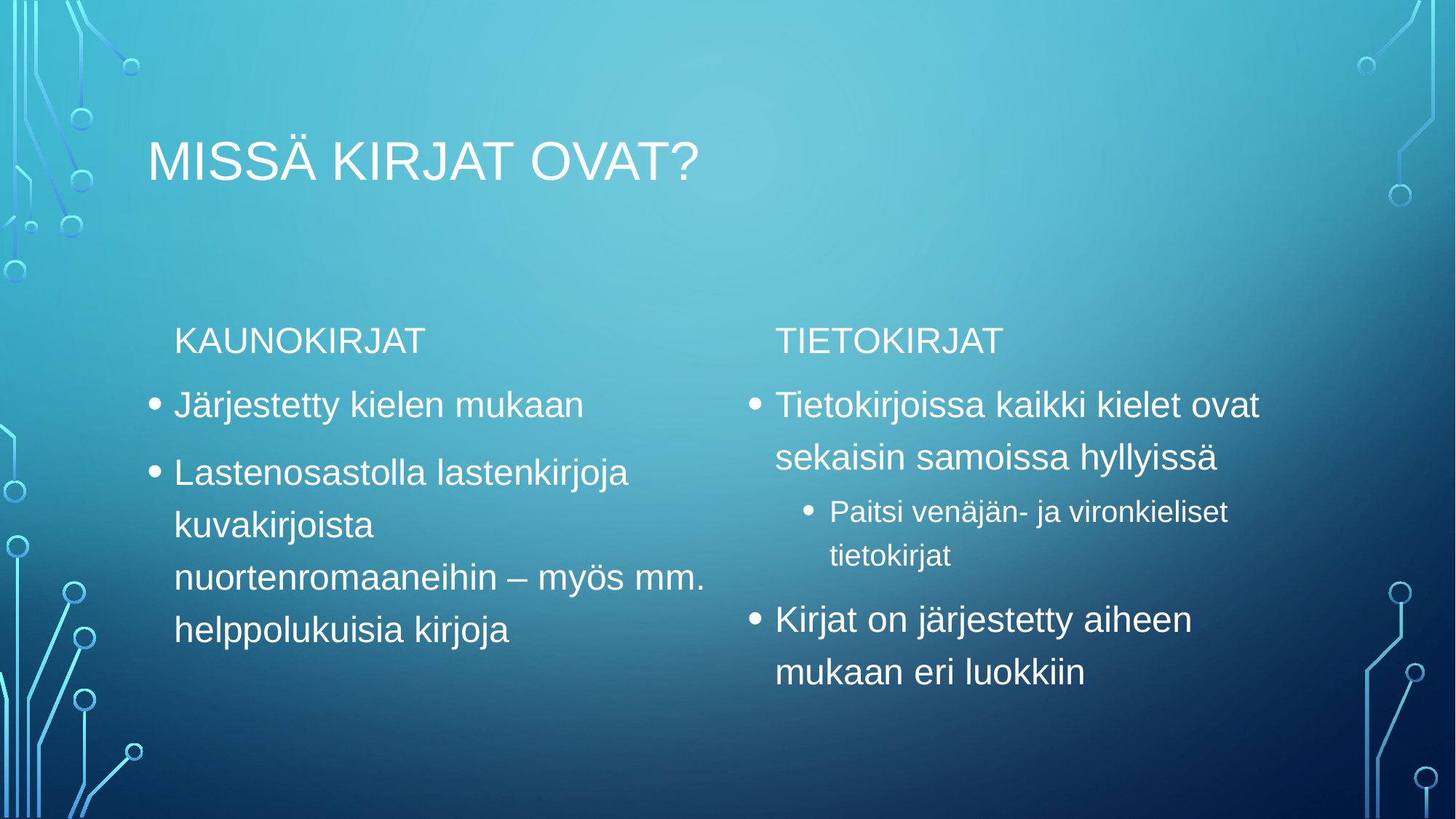

# Missä kirjat ovat?
Tietokirjat
Kaunokirjat
Järjestetty kielen mukaan
Lastenosastolla lastenkirjoja kuvakirjoista nuortenromaaneihin – myös mm. helppolukuisia kirjoja
Tietokirjoissa kaikki kielet ovat sekaisin samoissa hyllyissä
Paitsi venäjän- ja vironkieliset tietokirjat
Kirjat on järjestetty aiheen mukaan eri luokkiin